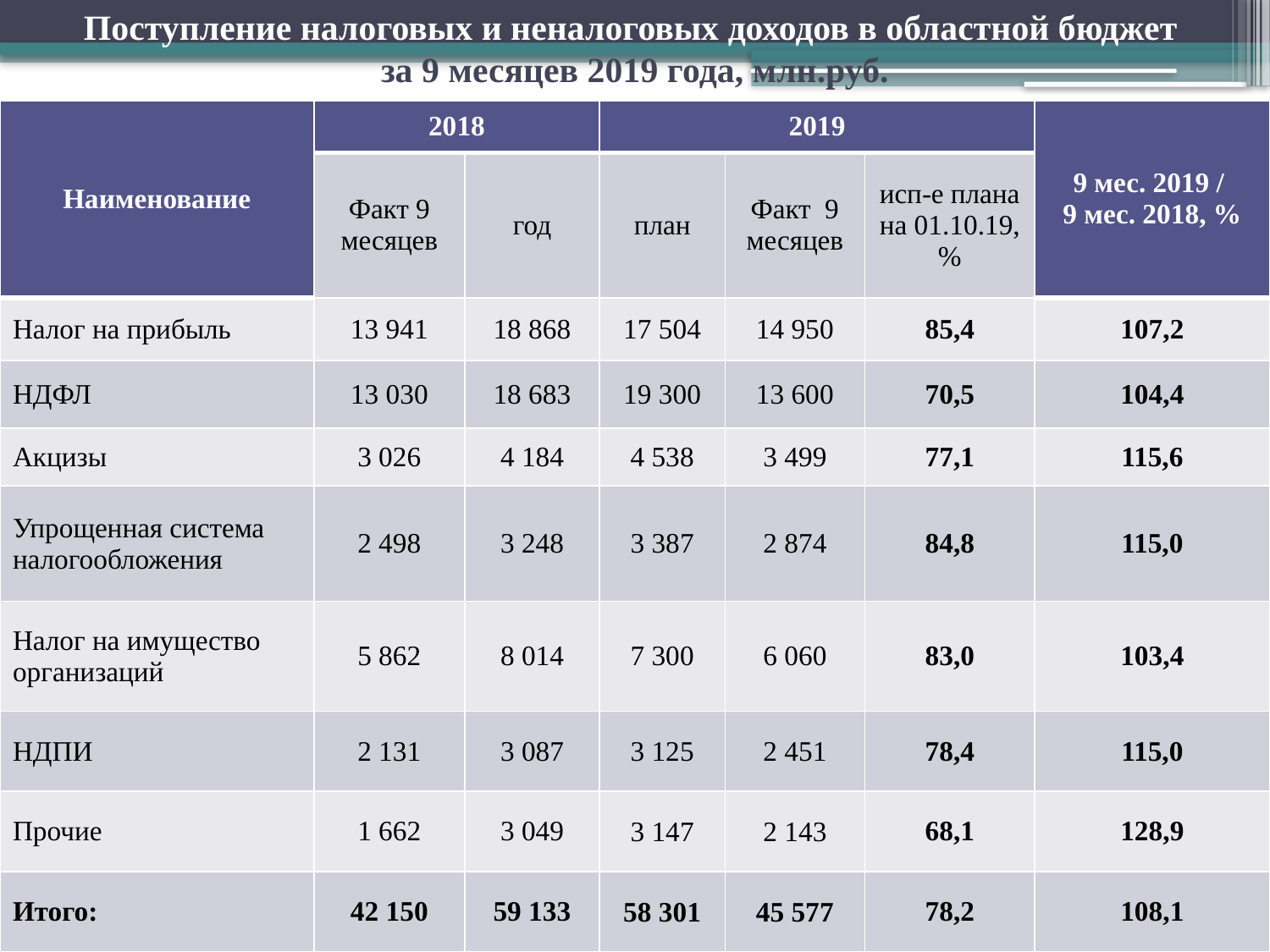

# Поступление налоговых и неналоговых доходов в областной бюджет за 9 месяцев 2019 года, млн.руб.
| Наименование | 2018 |  | 2019 |  |  | 9 мес. 2019 / 9 мес. 2018, % |
| --- | --- | --- | --- | --- | --- | --- |
|  | Факт 9 месяцев | год | план | Факт 9 месяцев | исп-е плана на 01.10.19, % |  |
| Налог на прибыль | 13 941 | 18 868 | 17 504 | 14 950 | 85,4 | 107,2 |
| НДФЛ | 13 030 | 18 683 | 19 300 | 13 600 | 70,5 | 104,4 |
| Акцизы | 3 026 | 4 184 | 4 538 | 3 499 | 77,1 | 115,6 |
| Упрощенная система налогообложения | 2 498 | 3 248 | 3 387 | 2 874 | 84,8 | 115,0 |
| Налог на имущество организаций | 5 862 | 8 014 | 7 300 | 6 060 | 83,0 | 103,4 |
| НДПИ | 2 131 | 3 087 | 3 125 | 2 451 | 78,4 | 115,0 |
| Прочие | 1 662 | 3 049 | 3 147 | 2 143 | 68,1 | 128,9 |
| Итого: | 42 150 | 59 133 | 58 301 | 45 577 | 78,2 | 108,1 |